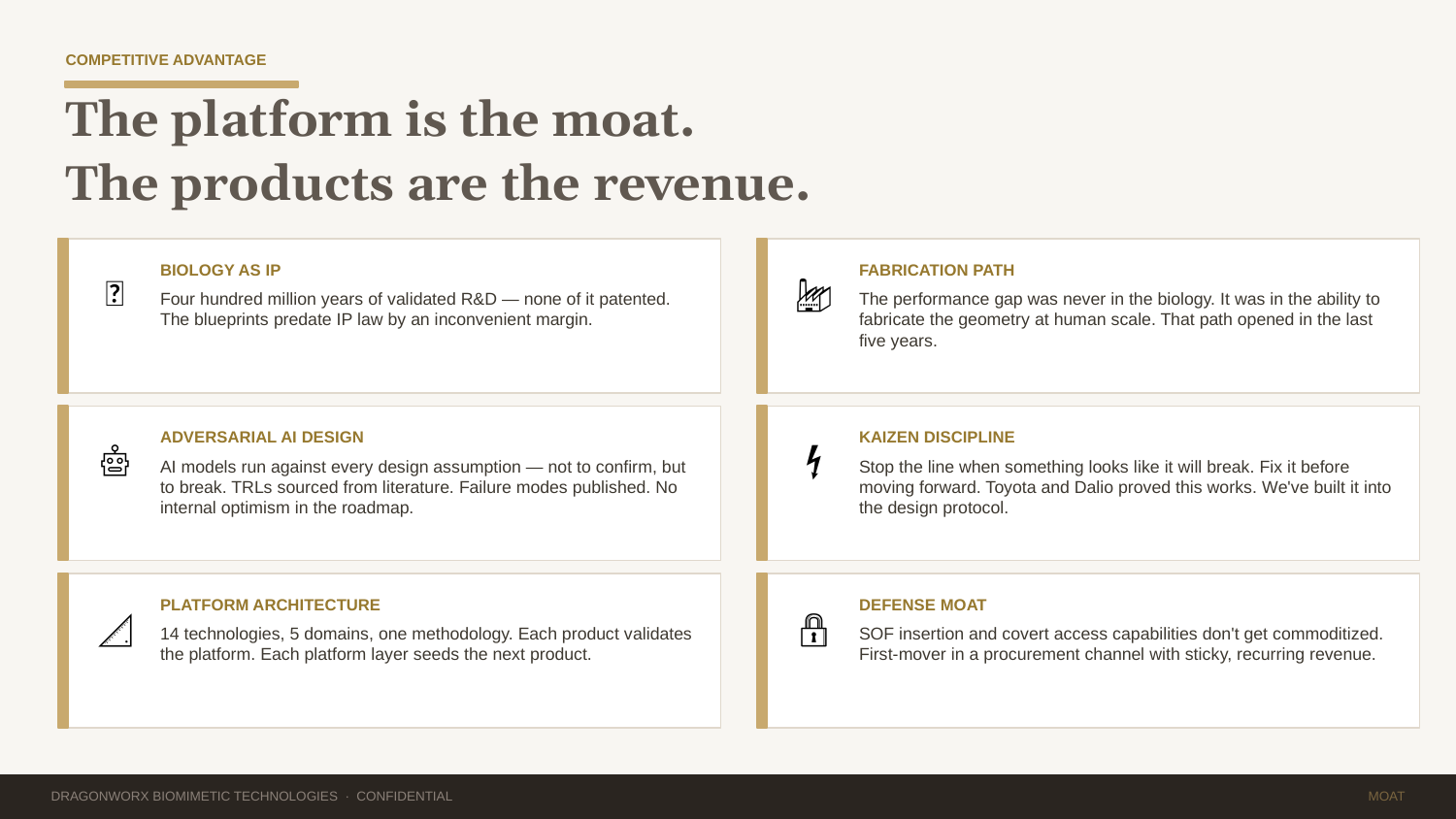

COMPETITIVE ADVANTAGE

The platform is the moat.
The products are the revenue.

🧬
BIOLOGY AS IP
🏭
FABRICATION PATH
Four hundred million years of validated R&D — none of it patented. The blueprints predate IP law by an inconvenient margin.
The performance gap was never in the biology. It was in the ability to fabricate the geometry at human scale. That path opened in the last five years.

🤖
ADVERSARIAL AI DESIGN
⚡
KAIZEN DISCIPLINE
AI models run against every design assumption — not to confirm, but to break. TRLs sourced from literature. Failure modes published. No internal optimism in the roadmap.
Stop the line when something looks like it will break. Fix it before moving forward. Toyota and Dalio proved this works. We've built it into the design protocol.

📐
PLATFORM ARCHITECTURE
🔒
DEFENSE MOAT
14 technologies, 5 domains, one methodology. Each product validates the platform. Each platform layer seeds the next product.
SOF insertion and covert access capabilities don't get commoditized. First-mover in a procurement channel with sticky, recurring revenue.

DRAGONWORX BIOMIMETIC TECHNOLOGIES  ·  CONFIDENTIAL
MOAT